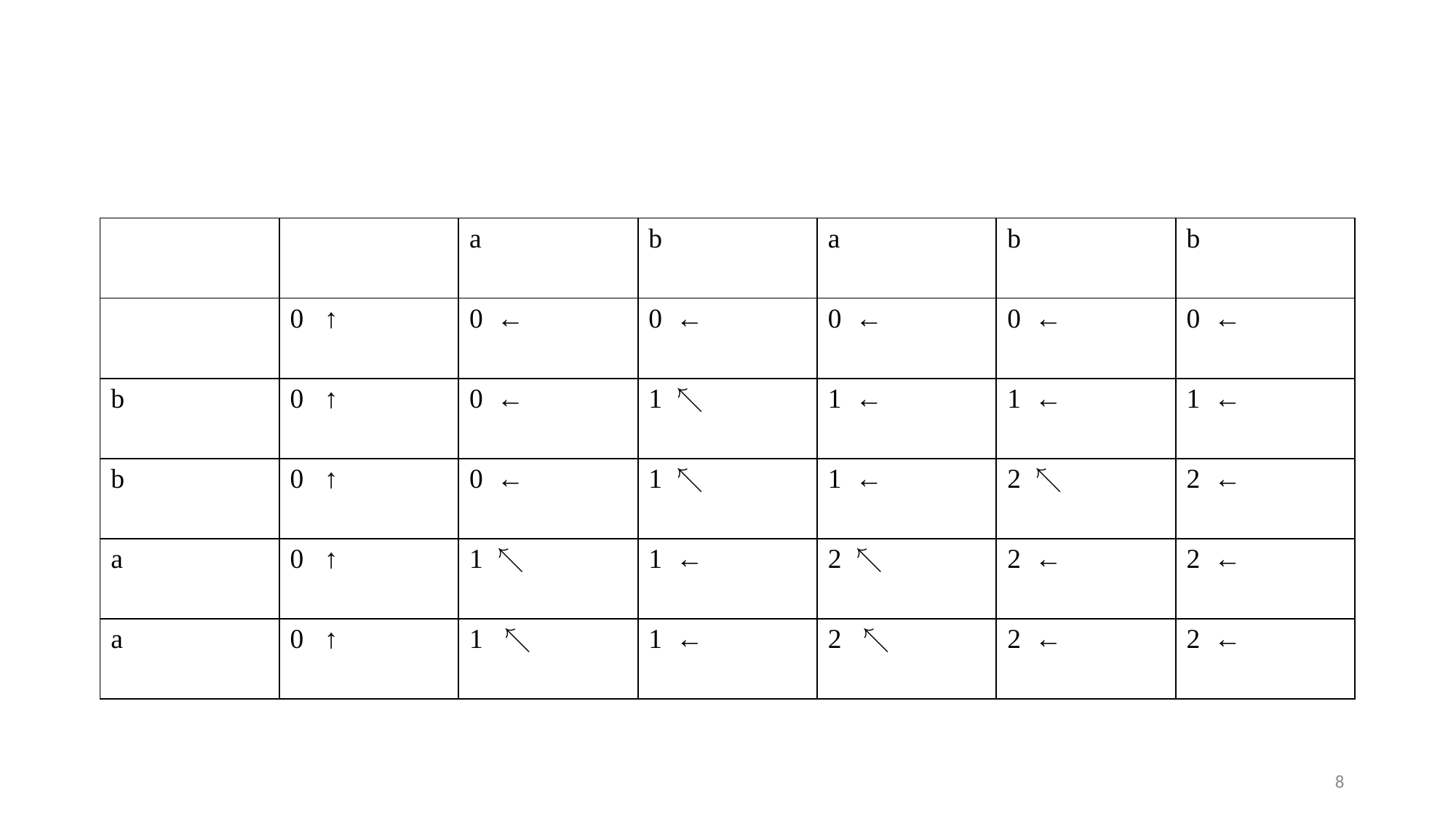

#
|  |  | a | b | a | b | b |
| --- | --- | --- | --- | --- | --- | --- |
|  | 0 ↑ | 0 ← | 0 ← | 0 ← | 0 ← | 0 ← |
| b | 0 ↑ | 0 ← | 1 ↖ | 1 ← | 1 ← | 1 ← |
| b | 0 ↑ | 0 ← | 1 ↖ | 1 ← | 2 ↖ | 2 ← |
| a | 0 ↑ | 1 ↖ | 1 ← | 2 ↖ | 2 ← | 2 ← |
| a | 0 ↑ | 1 ↖ | 1 ← | 2 ↖ | 2 ← | 2 ← |
8